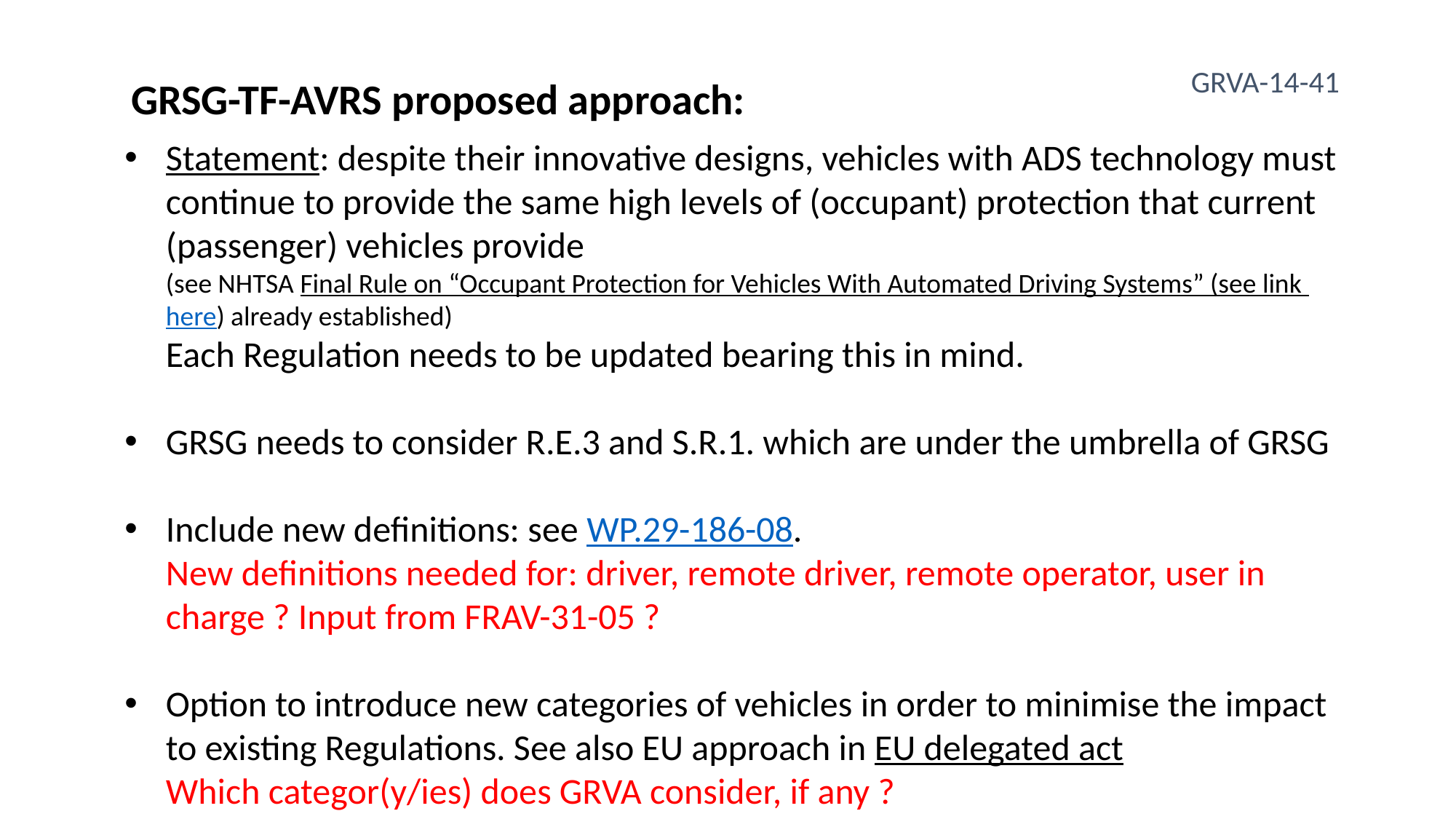

GRVA-14-41
GRSG-TF-AVRS proposed approach:
Statement: despite their innovative designs, vehicles with ADS technology must continue to provide the same high levels of (occupant) protection that current (passenger) vehicles provide
(see NHTSA Final Rule on “Occupant Protection for Vehicles With Automated Driving Systems” (see link here) already established)
Each Regulation needs to be updated bearing this in mind.

GRSG needs to consider R.E.3 and S.R.1. which are under the umbrella of GRSG
Include new definitions: see WP.29-186-08.
New definitions needed for: driver, remote driver, remote operator, user in charge ? Input from FRAV-31-05 ?
Option to introduce new categories of vehicles in order to minimise the impact to existing Regulations. See also EU approach in EU delegated act
Which categor(y/ies) does GRVA consider, if any ?